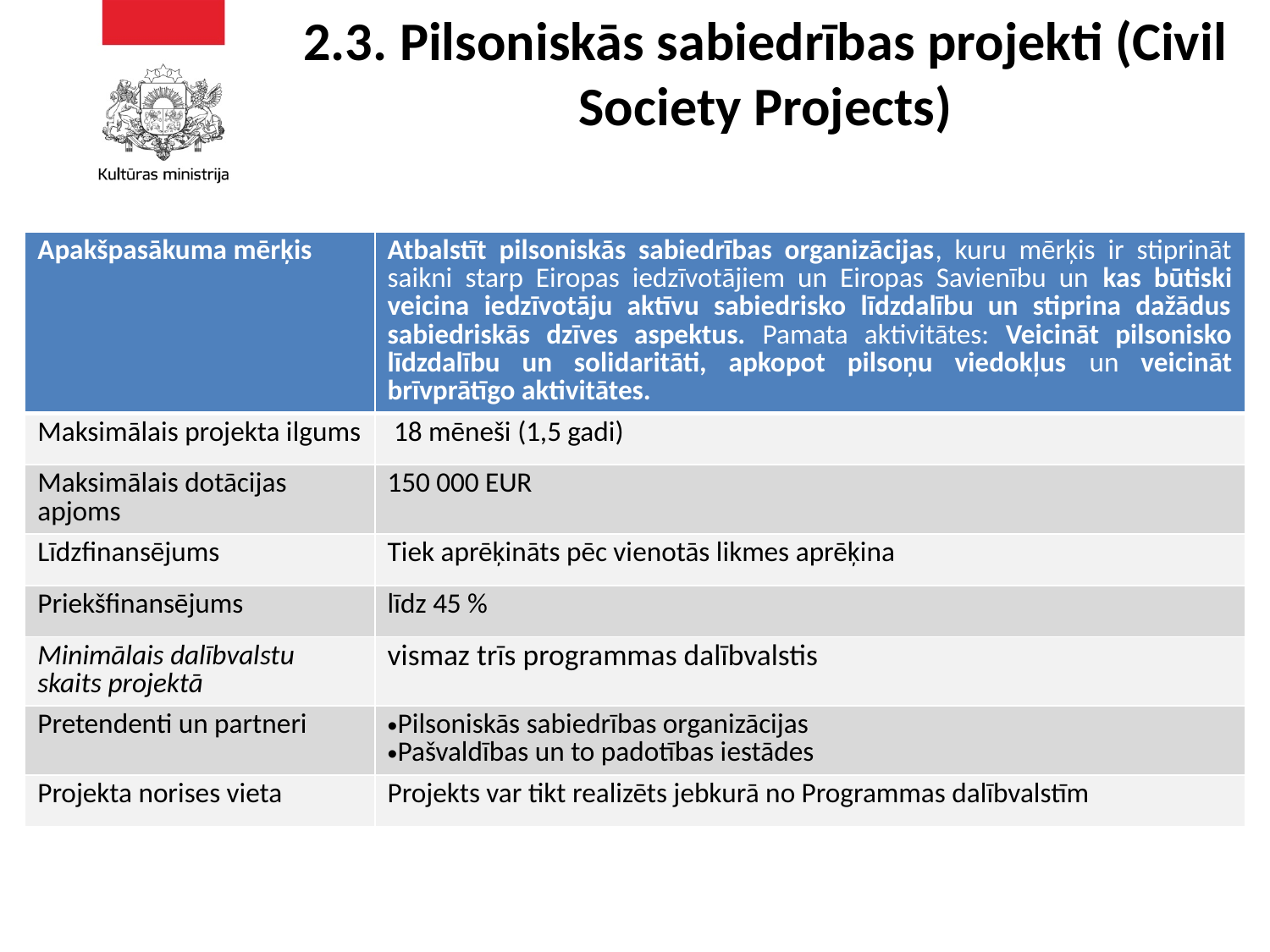

# 2.3. Pilsoniskās sabiedrības projekti (Civil Society Projects)
| Apakšpasākuma mērķis | Atbalstīt pilsoniskās sabiedrības organizācijas, kuru mērķis ir stiprināt saikni starp Eiropas iedzīvotājiem un Eiropas Savienību un kas būtiski veicina iedzīvotāju aktīvu sabiedrisko līdzdalību un stiprina dažādus sabiedriskās dzīves aspektus. Pamata aktivitātes: Veicināt pilsonisko līdzdalību un solidaritāti, apkopot pilsoņu viedokļus un veicināt brīvprātīgo aktivitātes. |
| --- | --- |
| Maksimālais projekta ilgums | 18 mēneši (1,5 gadi) |
| Maksimālais dotācijas apjoms | 150 000 EUR |
| Līdzfinansējums | Tiek aprēķināts pēc vienotās likmes aprēķina |
| Priekšfinansējums | līdz 45 % |
| Minimālais dalībvalstu skaits projektā | vismaz trīs programmas dalībvalstis |
| Pretendenti un partneri | Pilsoniskās sabiedrības organizācijas Pašvaldības un to padotības iestādes |
| Projekta norises vieta | Projekts var tikt realizēts jebkurā no Programmas dalībvalstīm |